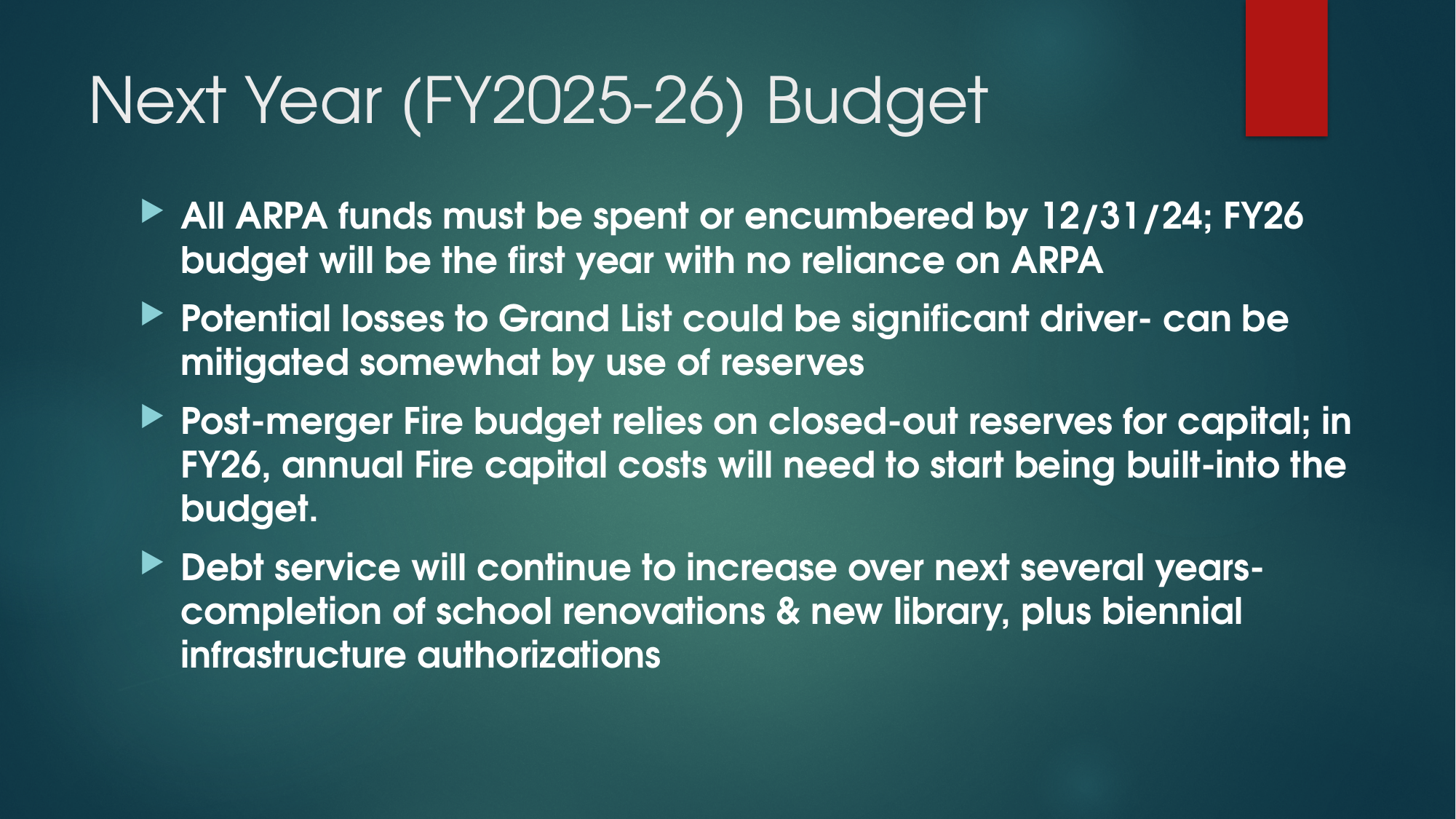

# Next Year (FY2025-26) Budget
All ARPA funds must be spent or encumbered by 12/31/24; FY26 budget will be the first year with no reliance on ARPA
Potential losses to Grand List could be significant driver- can be mitigated somewhat by use of reserves
Post-merger Fire budget relies on closed-out reserves for capital; in FY26, annual Fire capital costs will need to start being built-into the budget.
Debt service will continue to increase over next several years- completion of school renovations & new library, plus biennial infrastructure authorizations